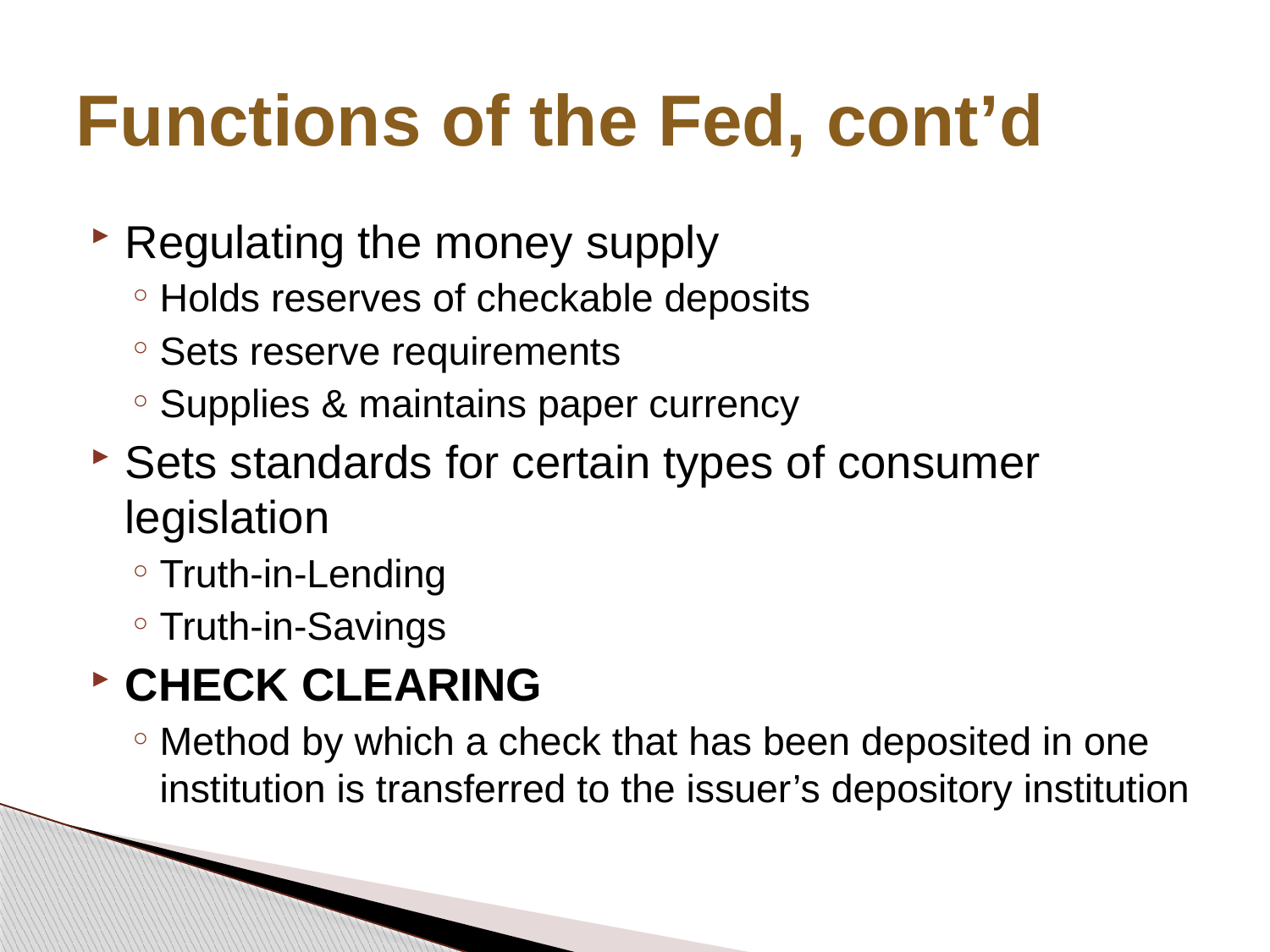

# Functions of the Fed, cont’d
Regulating the money supply
Holds reserves of checkable deposits
Sets reserve requirements
Supplies & maintains paper currency
Sets standards for certain types of consumer legislation
Truth-in-Lending
Truth-in-Savings
CHECK CLEARING
Method by which a check that has been deposited in one institution is transferred to the issuer’s depository institution